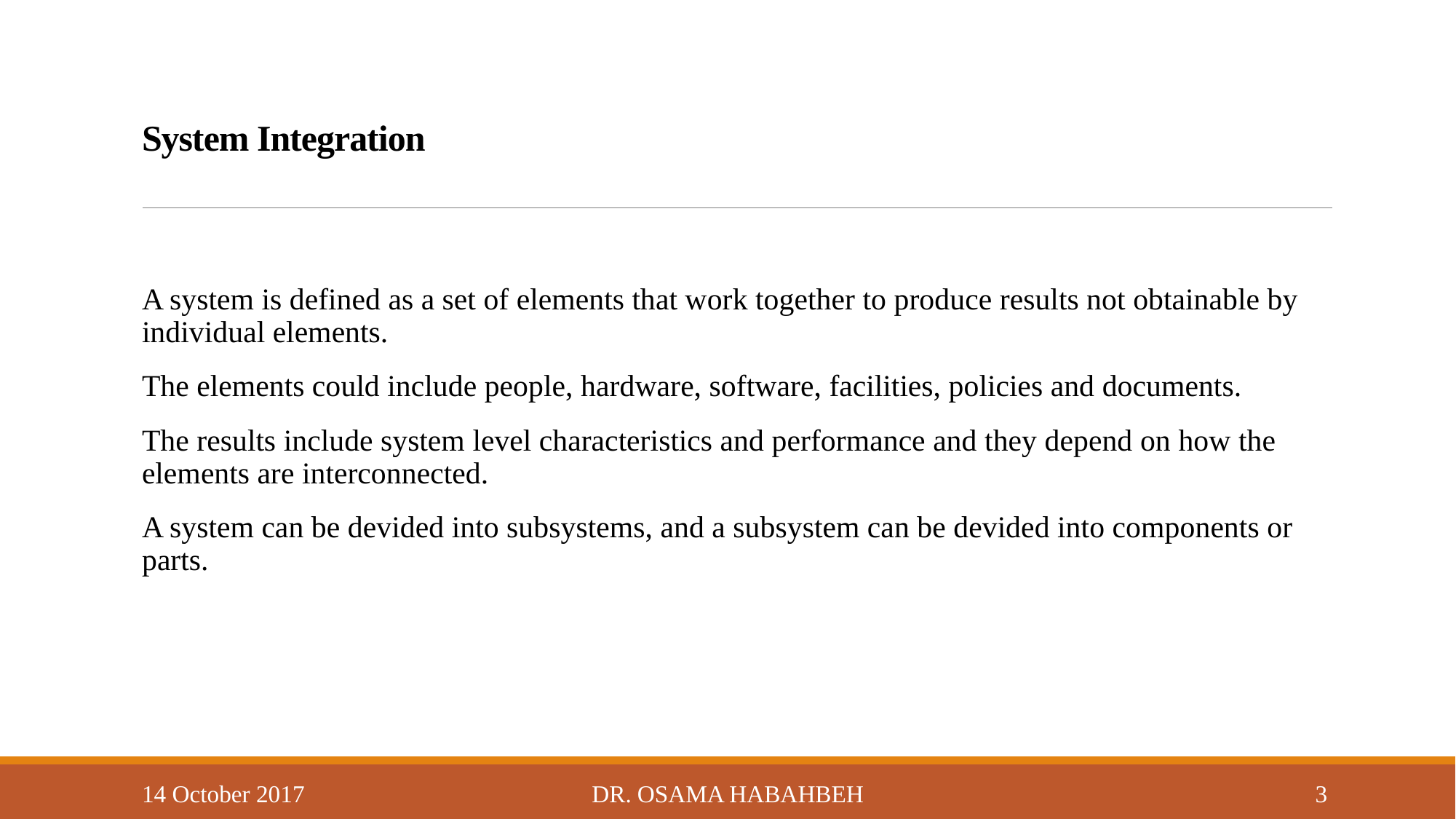

# System Integration

A system is defined as a set of elements that work together to produce results not obtainable by individual elements.
The elements could include people, hardware, software, facilities, policies and documents.
The results include system level characteristics and performance and they depend on how the elements are interconnected.
A system can be devided into subsystems, and a subsystem can be devided into components or parts.

14 October 2017
Dr. Osama Habahbeh
3